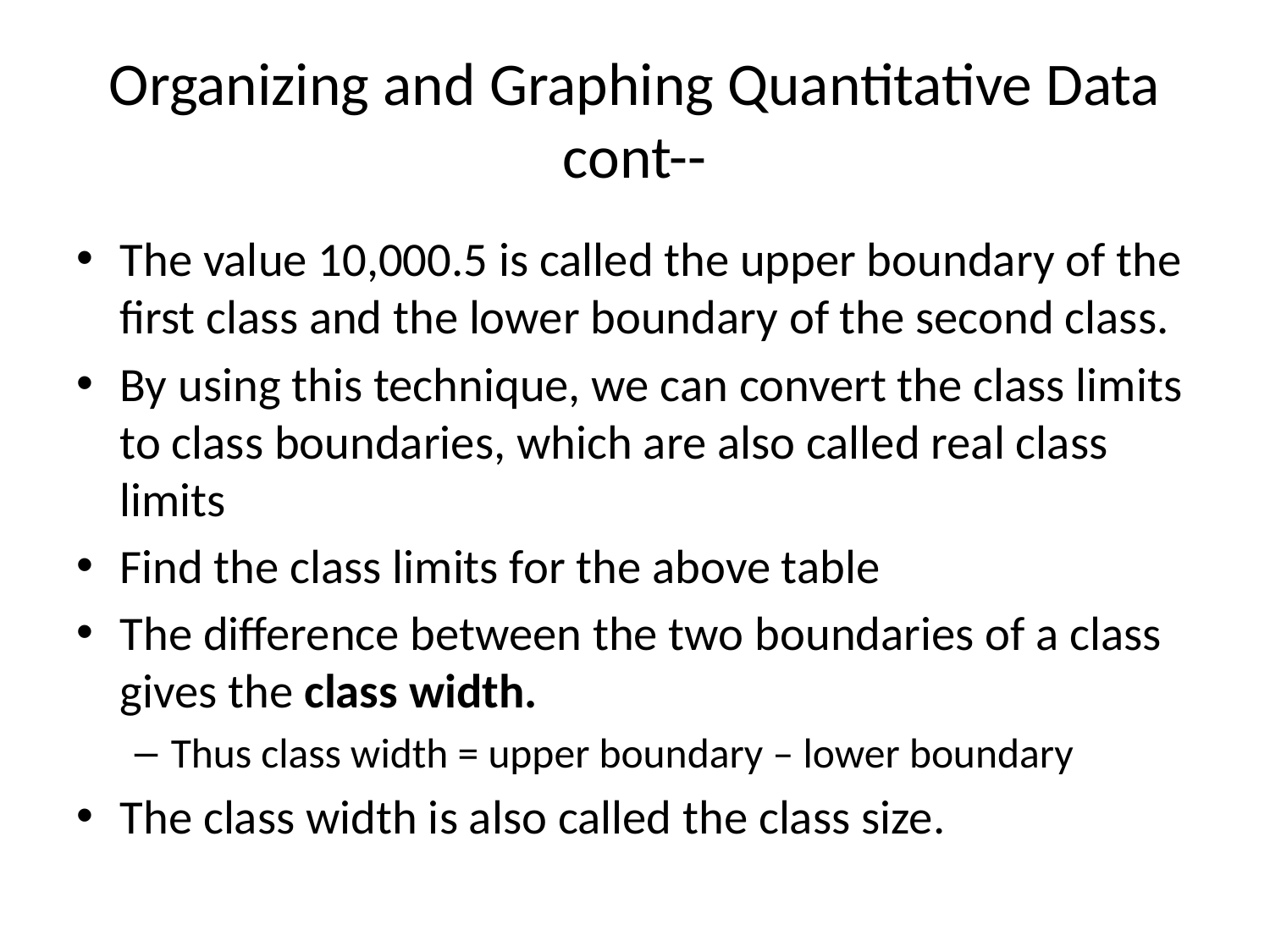

# Organizing and Graphing Quantitative Data cont--
The value 10,000.5 is called the upper boundary of the first class and the lower boundary of the second class.
By using this technique, we can convert the class limits to class boundaries, which are also called real class limits
Find the class limits for the above table
The difference between the two boundaries of a class gives the class width.
Thus class width = upper boundary – lower boundary
The class width is also called the class size.